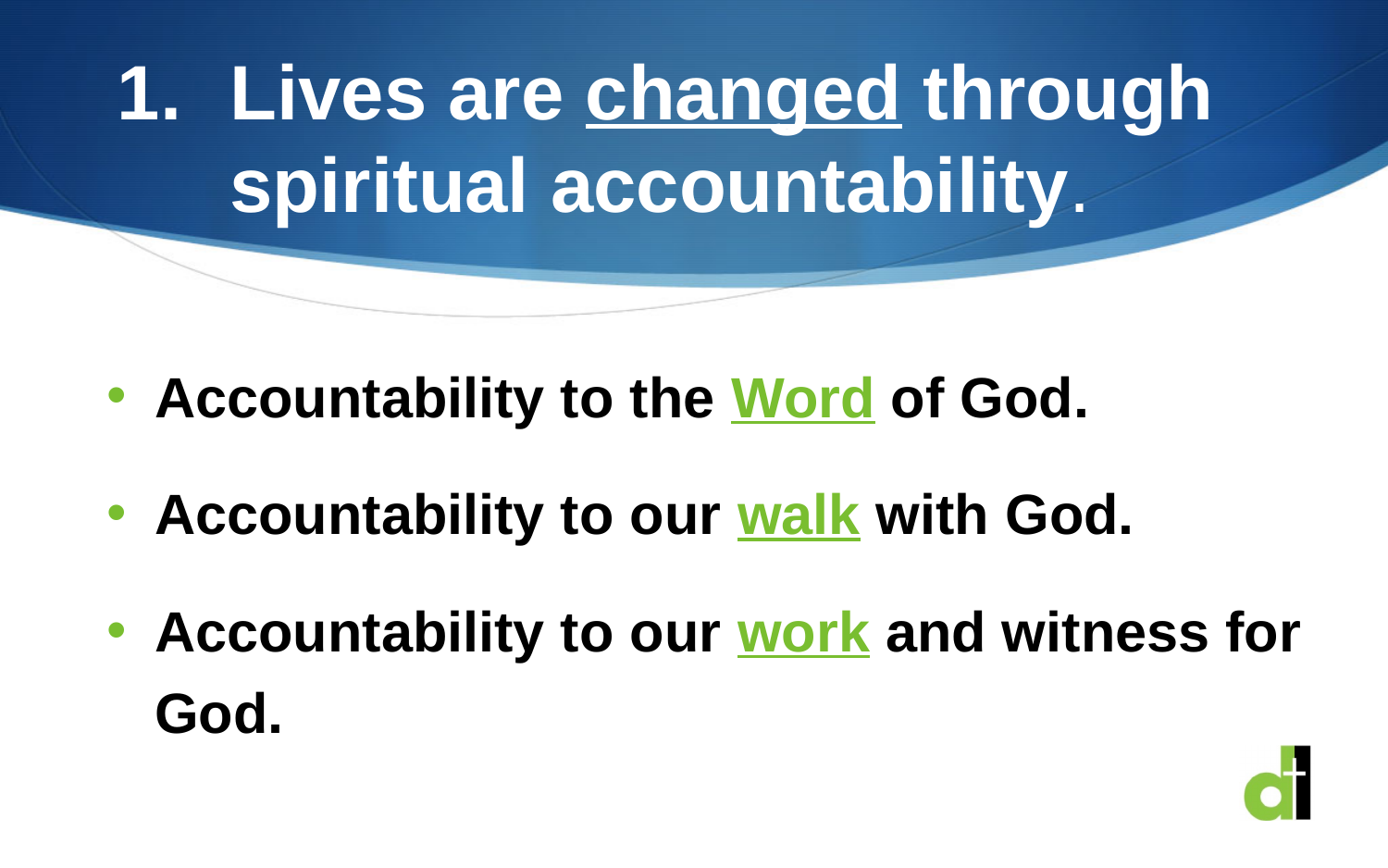

# Lives are changed through spiritual accountability.
Accountability to the Word of God.
Accountability to our walk with God.
Accountability to our work and witness for God.